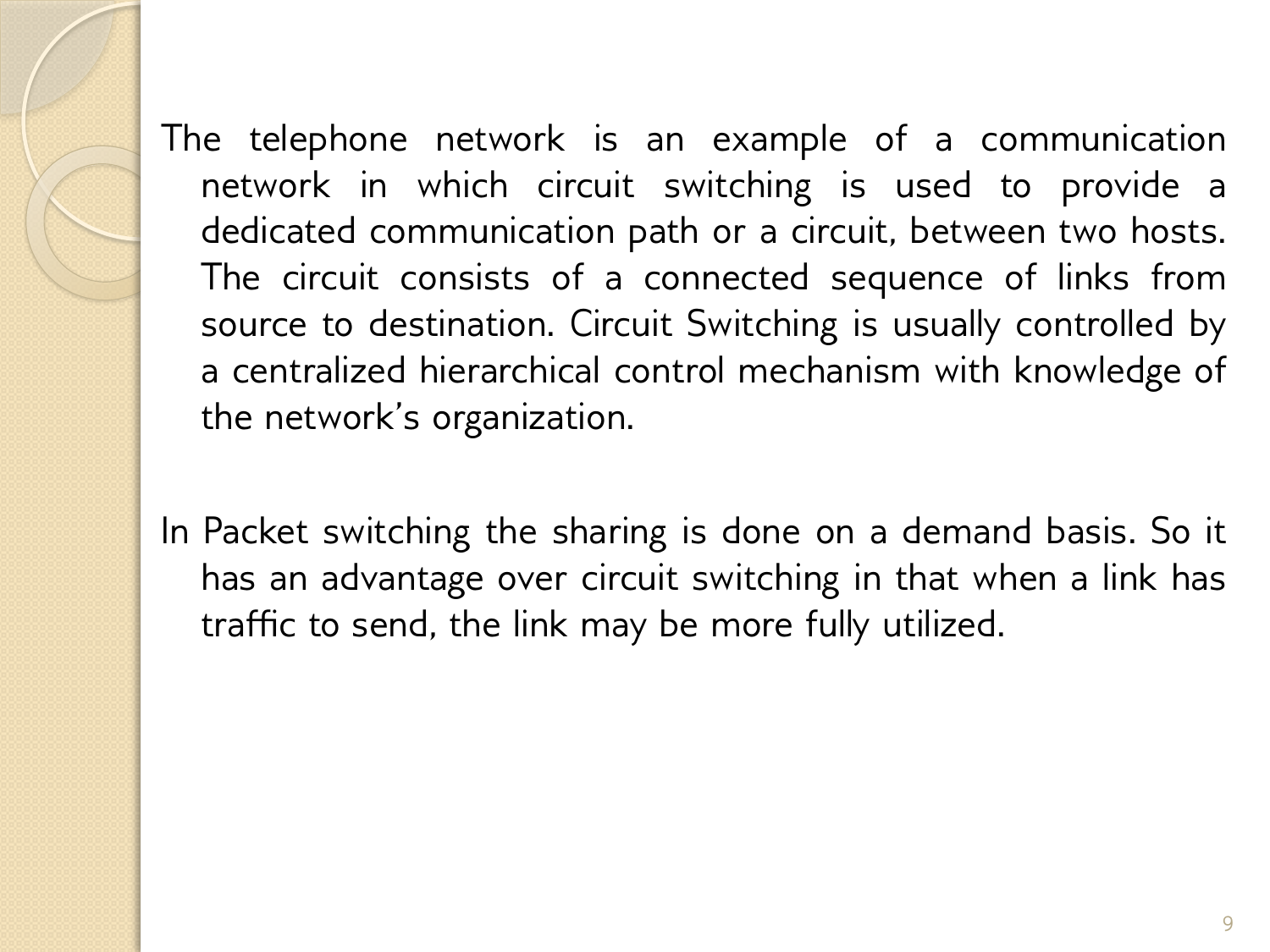

The telephone network is an example of a communication network in which circuit switching is used to provide a dedicated communication path or a circuit, between two hosts. The circuit consists of a connected sequence of links from source to destination. Circuit Switching is usually controlled by a centralized hierarchical control mechanism with knowledge of the network’s organization.

In Packet switching the sharing is done on a demand basis. So it has an advantage over circuit switching in that when a link has traffic to send, the link may be more fully utilized.

9